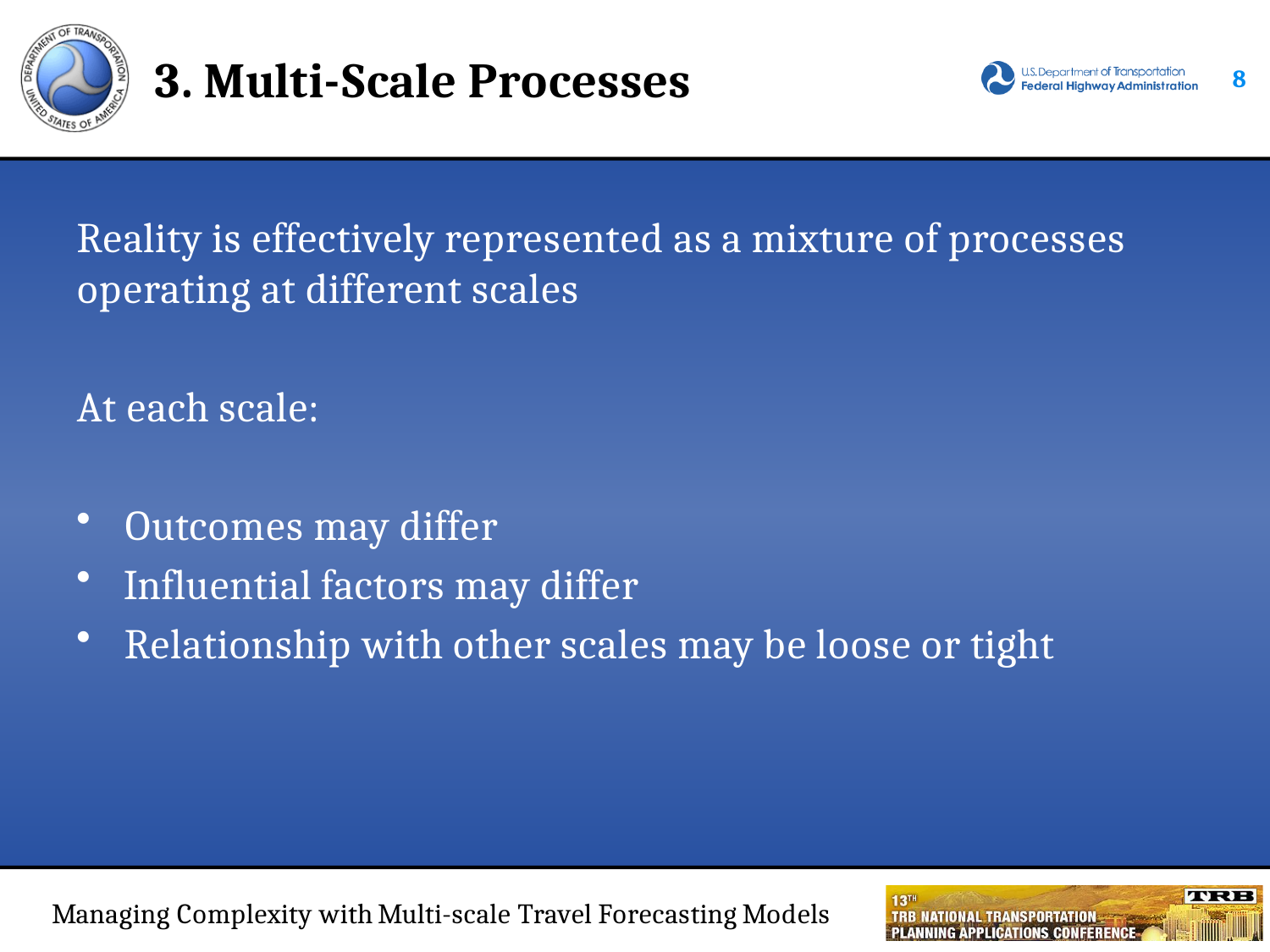

# 3. Multi-Scale Processes
8
Reality is effectively represented as a mixture of processes operating at different scales

At each scale:

Outcomes may differ
Influential factors may differ
Relationship with other scales may be loose or tight